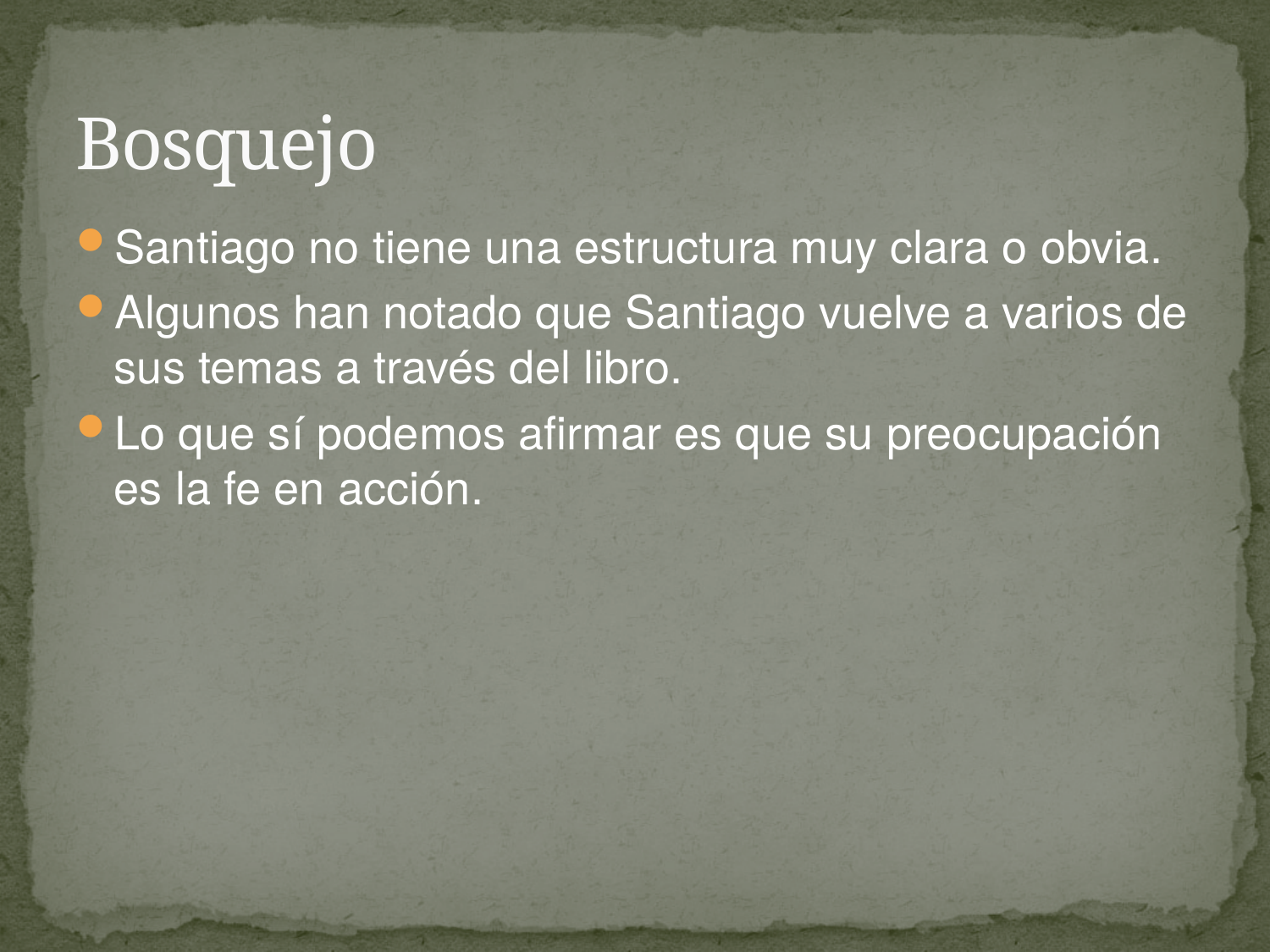

# Bosquejo
Santiago no tiene una estructura muy clara o obvia.
Algunos han notado que Santiago vuelve a varios de sus temas a través del libro.
Lo que sí podemos afirmar es que su preocupación es la fe en acción.